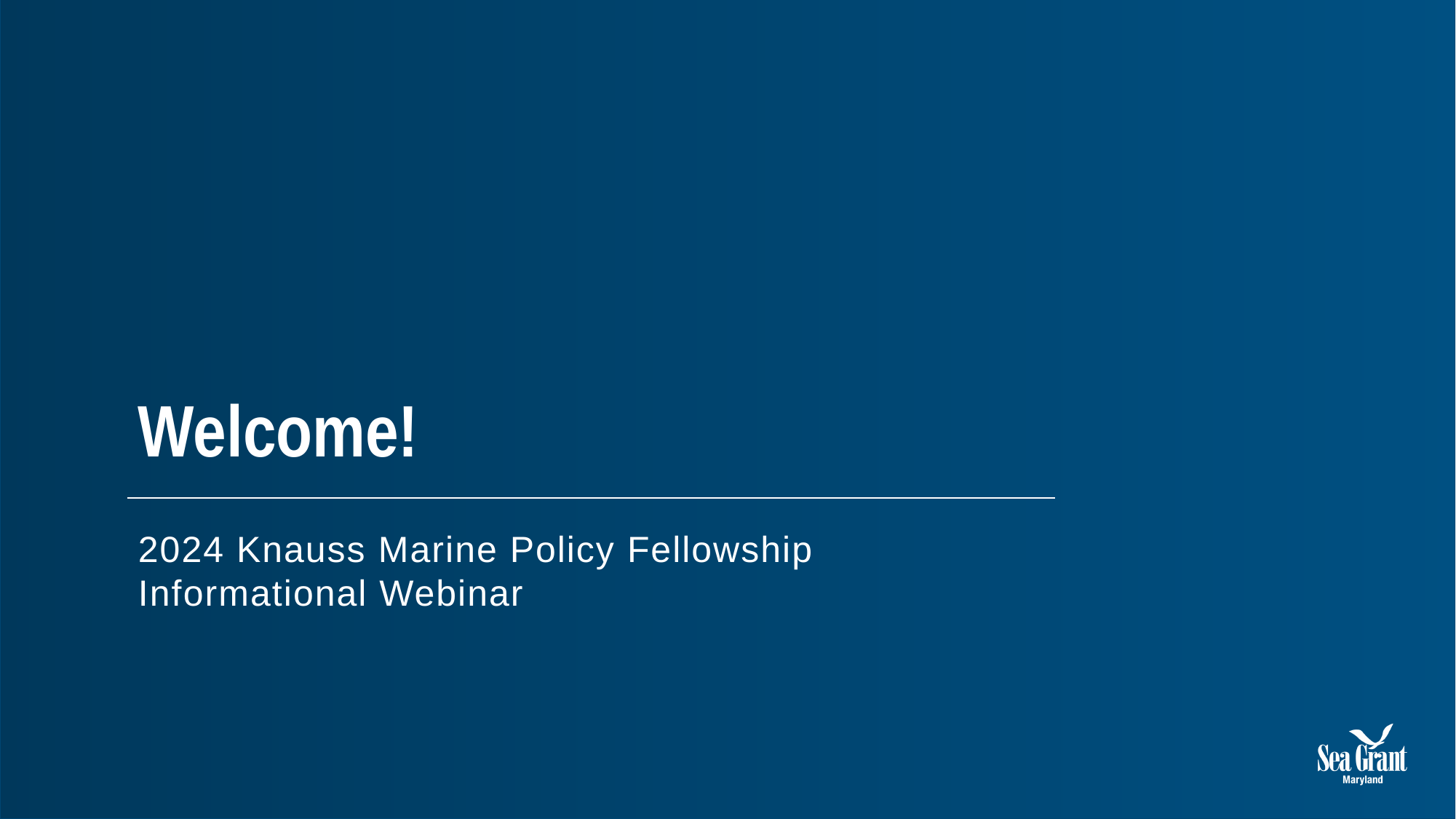

# Welcome!
2024 Knauss Marine Policy Fellowship
Informational Webinar